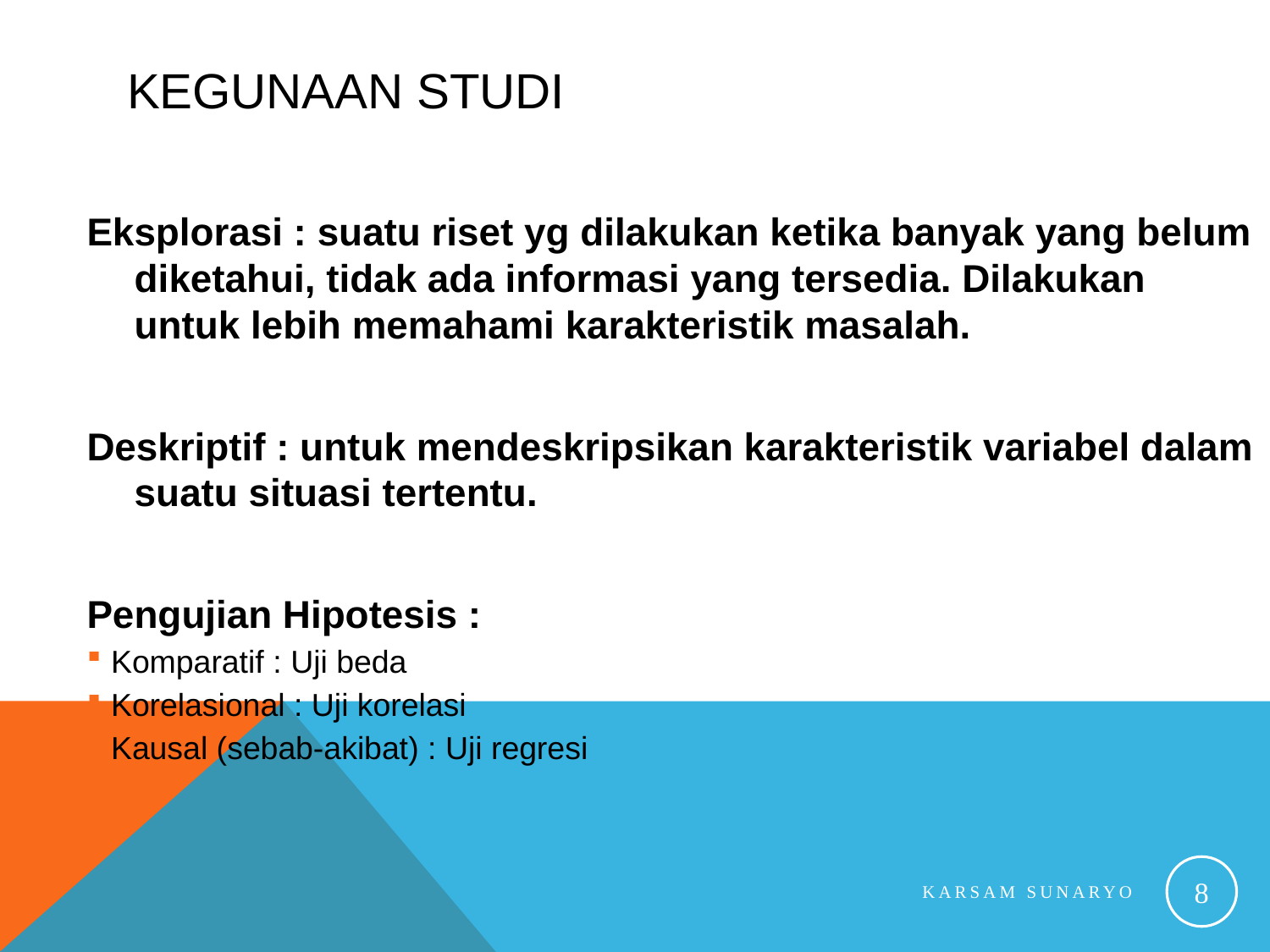

# Kegunaan Studi
Eksplorasi : suatu riset yg dilakukan ketika banyak yang belum diketahui, tidak ada informasi yang tersedia. Dilakukan untuk lebih memahami karakteristik masalah.

Deskriptif : untuk mendeskripsikan karakteristik variabel dalam suatu situasi tertentu.

Pengujian Hipotesis :
Komparatif : Uji beda
Korelasional : Uji korelasi
Kausal (sebab-akibat) : Uji regresi

8
Karsam Sunaryo